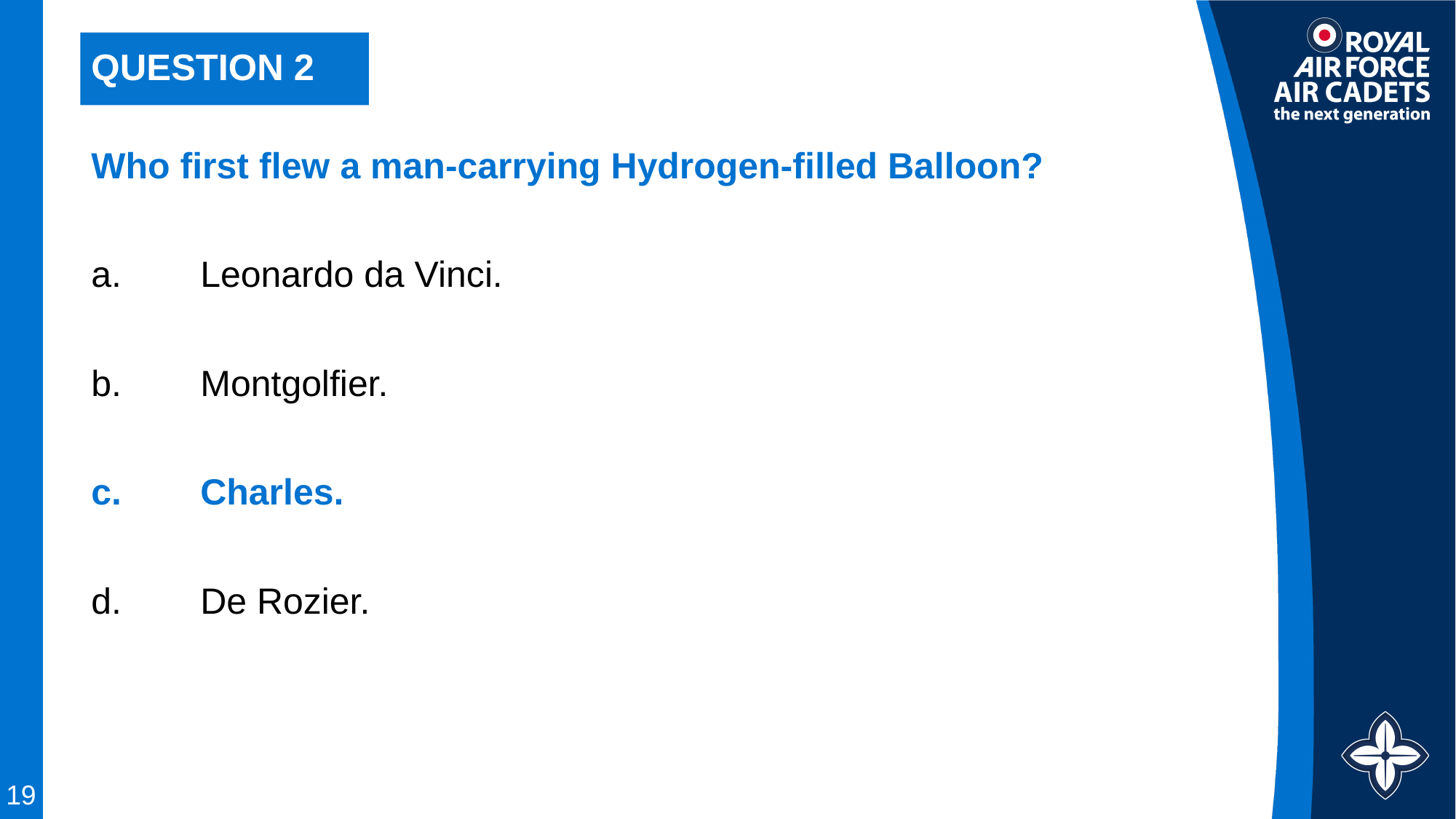

QUESTION 2
Who first flew a man-carrying Hydrogen-filled Balloon?

a. 	Leonardo da Vinci.

b.	Montgolfier.

c.	Charles.

d.	De Rozier.